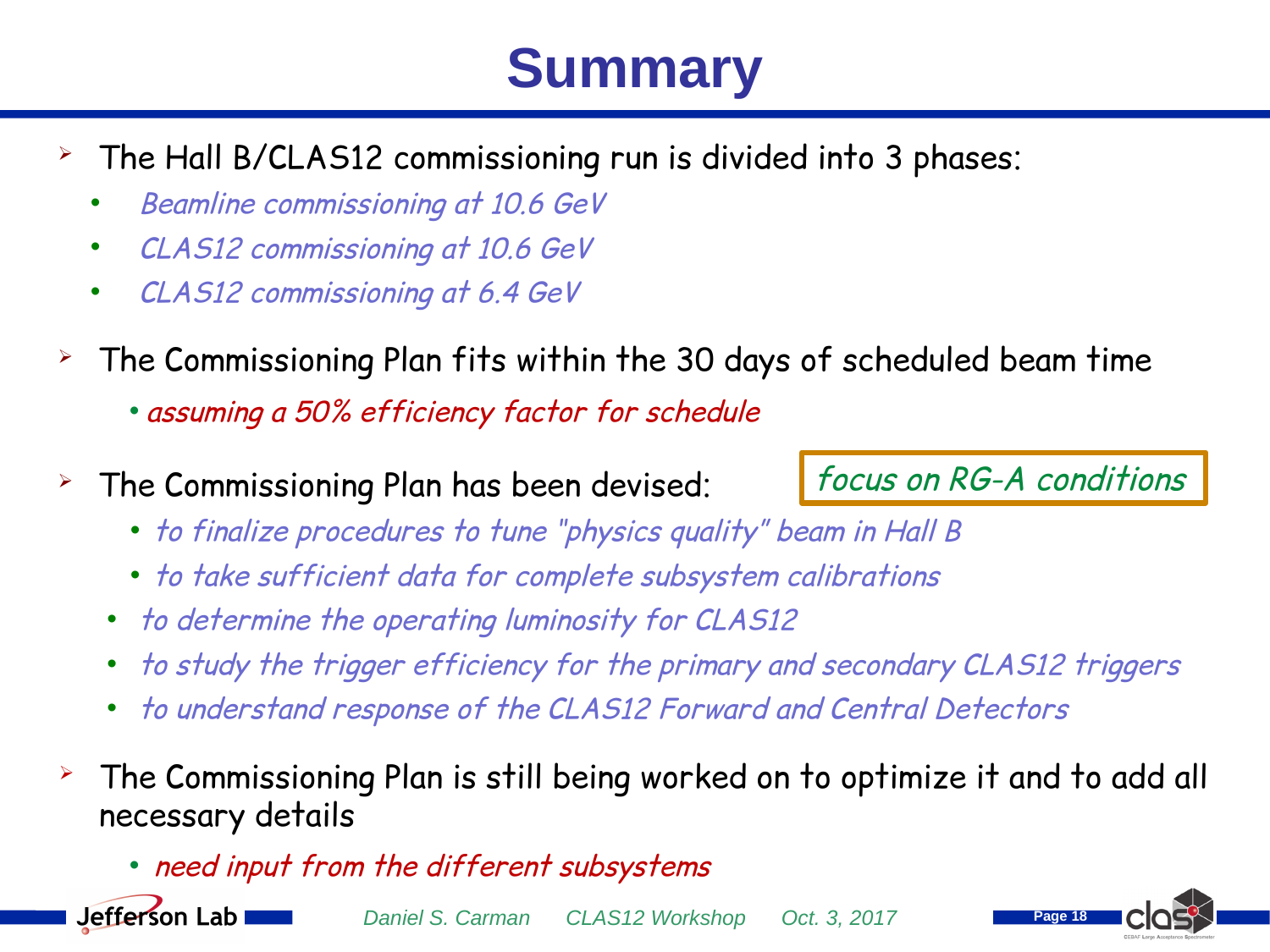

# Summary
The Hall B/CLAS12 commissioning run is divided into 3 phases:
 Beamline commissioning at 10.6 GeV
 CLAS12 commissioning at 10.6 GeV
 CLAS12 commissioning at 6.4 GeV
The Commissioning Plan fits within the 30 days of scheduled beam time
assuming a 50% efficiency factor for schedule
The Commissioning Plan has been devised:
to finalize procedures to tune “physics quality” beam in Hall B
to take sufficient data for complete subsystem calibrations
 to determine the operating luminosity for CLAS12
 to study the trigger efficiency for the primary and secondary CLAS12 triggers
 to understand response of the CLAS12 Forward and Central Detectors
The Commissioning Plan is still being worked on to optimize it and to add all necessary details
need input from the different subsystems
focus on RG-A conditions